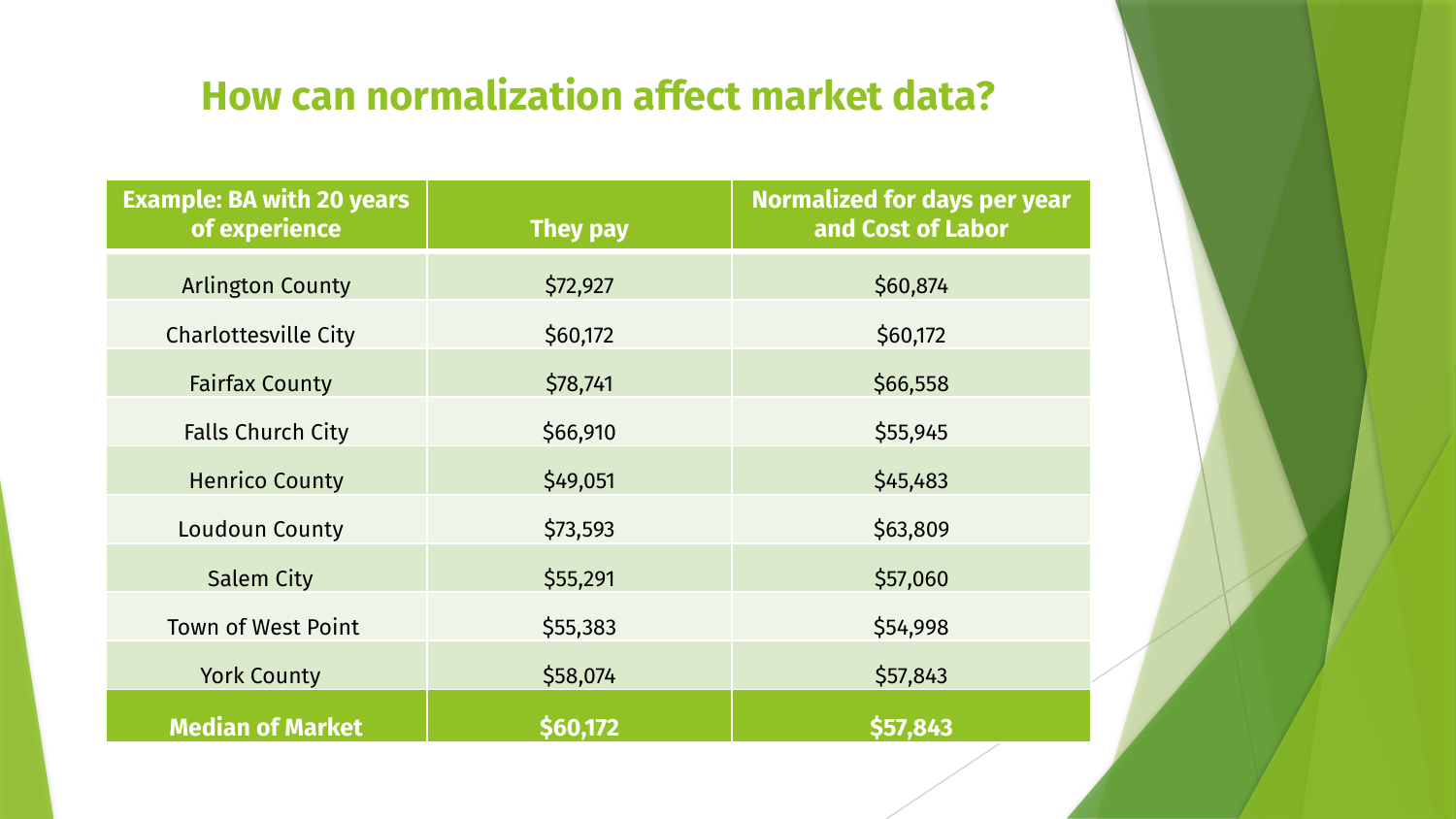

# How can normalization affect market data?
| Example: BA with 20 years of experience | They pay | Normalized for days per year and Cost of Labor |
| --- | --- | --- |
| Arlington County | $72,927 | $60,874 |
| Charlottesville City | $60,172 | $60,172 |
| Fairfax County | $78,741 | $66,558 |
| Falls Church City | $66,910 | $55,945 |
| Henrico County | $49,051 | $45,483 |
| Loudoun County | $73,593 | $63,809 |
| Salem City | $55,291 | $57,060 |
| Town of West Point | $55,383 | $54,998 |
| York County | $58,074 | $57,843 |
| Median of Market | $60,172 | $57,843 |